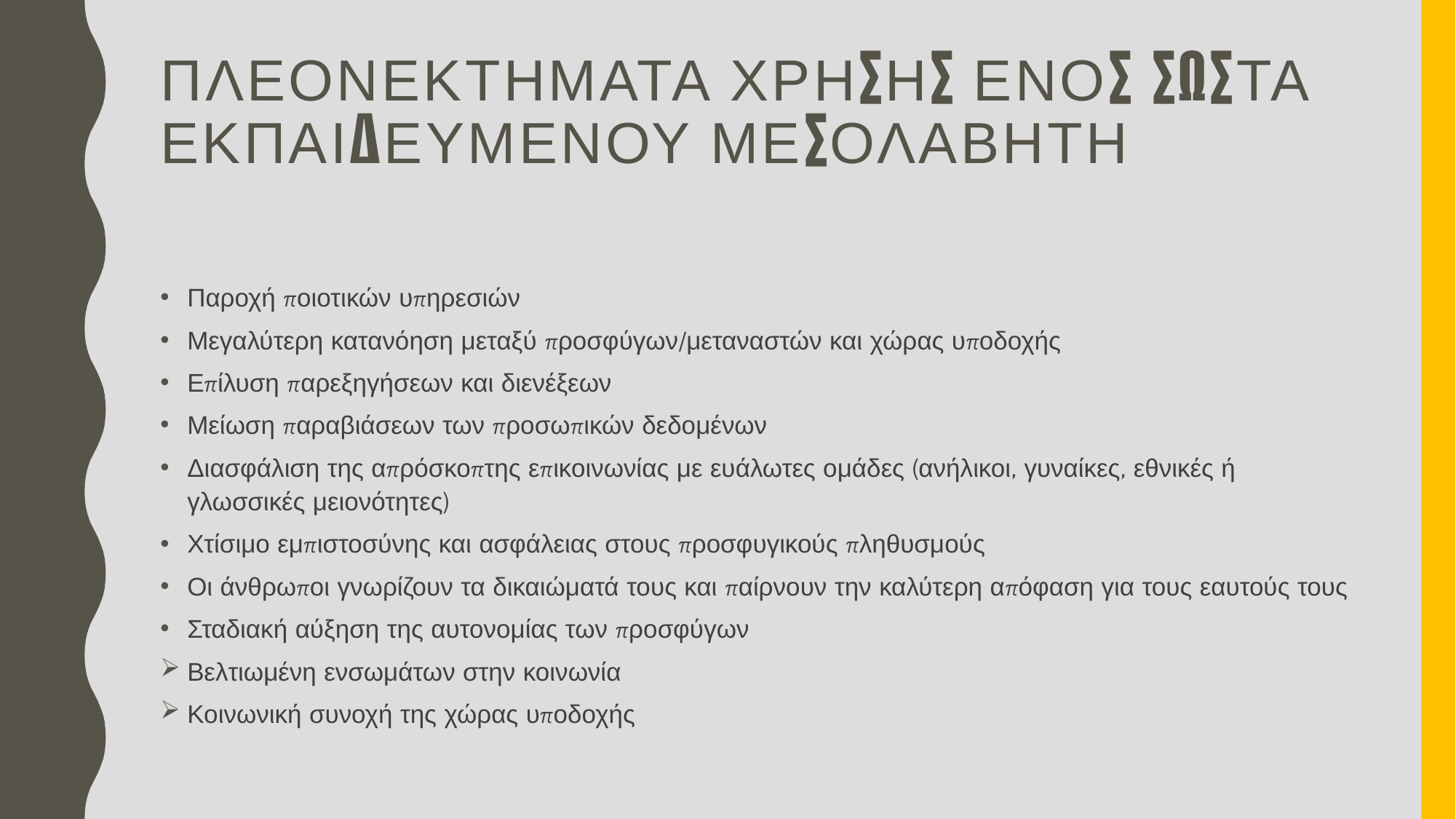

# ΠΛΕΟΝΕΚΤΗΜΑΤΑ ΧΡΗΣΗΣ ΕΝΟΣ ΣΩΣΤΑ ΕΚΠΑΙΔΕΥΜΕΝΟΥ ΜΕΣΟΛΑΒΗΤΗ
Παροχή ποιοτικών υπηρεσιών
Μεγαλύτερη κατανόηση μεταξύ προσφύγων/μεταναστών και χώρας υποδοχής
Επίλυση παρεξηγήσεων και διενέξεων
Μείωση παραβιάσεων των προσωπικών δεδομένων
Διασφάλιση της απρόσκοπτης επικοινωνίας με ευάλωτες ομάδες (ανήλικοι, γυναίκες, εθνικές ή γλωσσικές μειονότητες)
Χτίσιμο εμπιστοσύνης και ασφάλειας στους προσφυγικούς πληθυσμούς
Οι άνθρωποι γνωρίζουν τα δικαιώματά τους και παίρνουν την καλύτερη απόφαση για τους εαυτούς τους
Σταδιακή αύξηση της αυτονομίας των προσφύγων
Βελτιωμένη ενσωμάτων στην κοινωνία
Κοινωνική συνοχή της χώρας υποδοχής